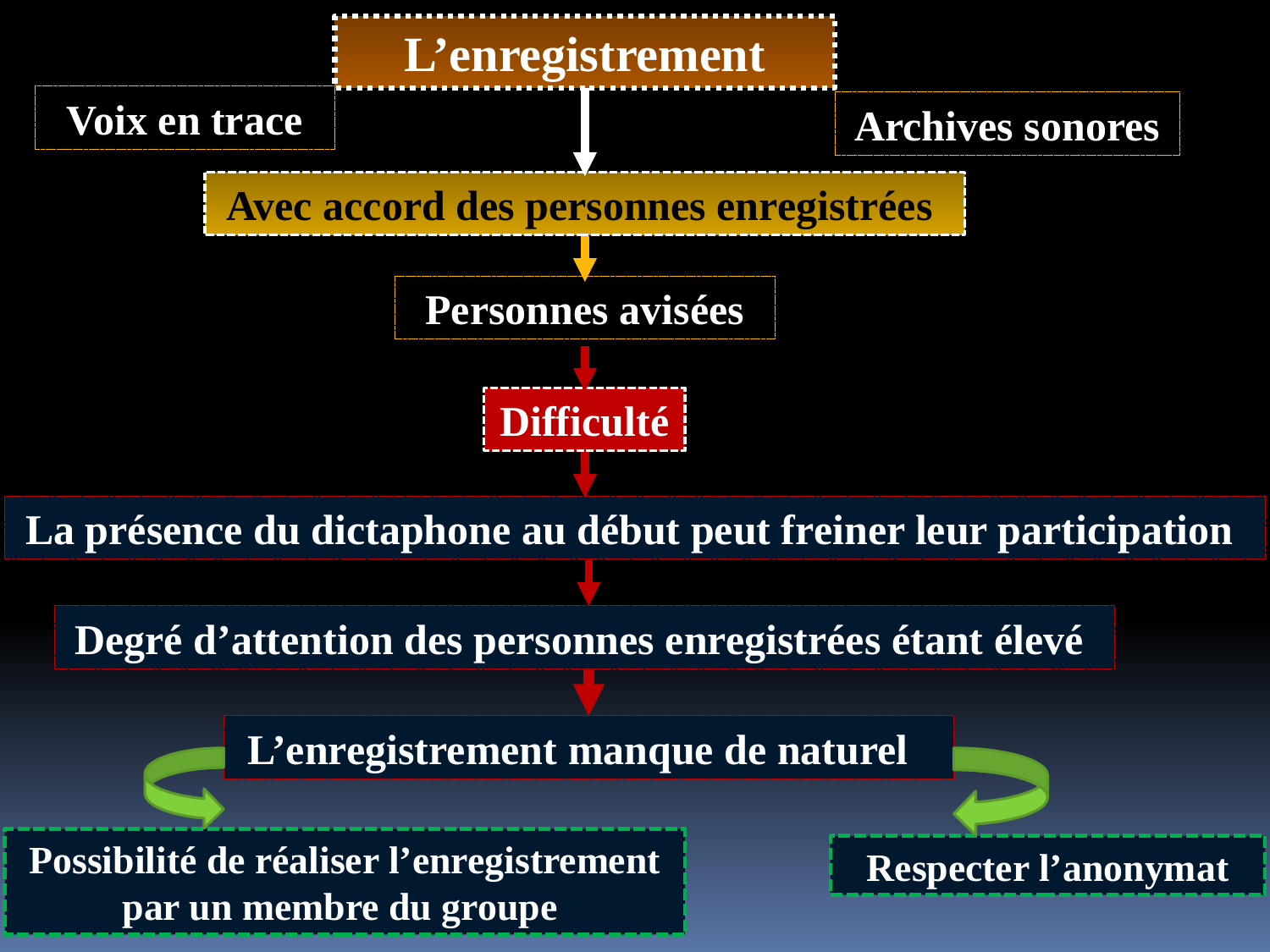

L’enregistrement
Voix en trace
Archives sonores
Avec accord des personnes enregistrées
Personnes avisées
Difficulté
La présence du dictaphone au début peut freiner leur participation
Degré d’attention des personnes enregistrées étant élevé
L’enregistrement manque de naturel

Possibilité de réaliser l’enregistrement par un membre du groupe
Respecter l’anonymat